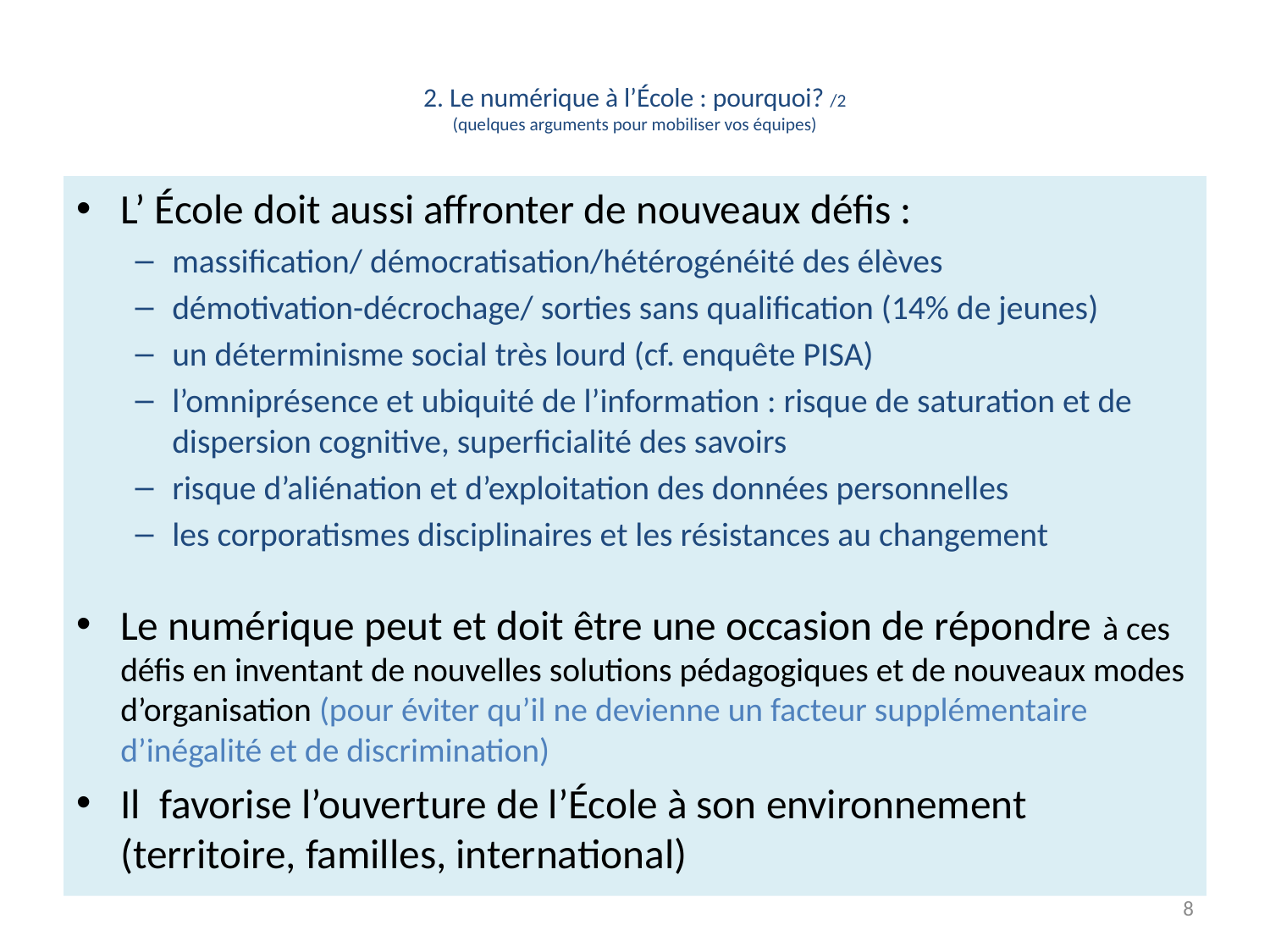

# 2. Le numérique à l’École : pourquoi? /2 (quelques arguments pour mobiliser vos équipes)
L’ École doit aussi affronter de nouveaux défis :
massification/ démocratisation/hétérogénéité des élèves
démotivation-décrochage/ sorties sans qualification (14% de jeunes)
un déterminisme social très lourd (cf. enquête PISA)
l’omniprésence et ubiquité de l’information : risque de saturation et de dispersion cognitive, superficialité des savoirs
risque d’aliénation et d’exploitation des données personnelles
les corporatismes disciplinaires et les résistances au changement

Le numérique peut et doit être une occasion de répondre à ces défis en inventant de nouvelles solutions pédagogiques et de nouveaux modes d’organisation (pour éviter qu’il ne devienne un facteur supplémentaire d’inégalité et de discrimination)
Il  favorise l’ouverture de l’École à son environnement (territoire, familles, international)
8